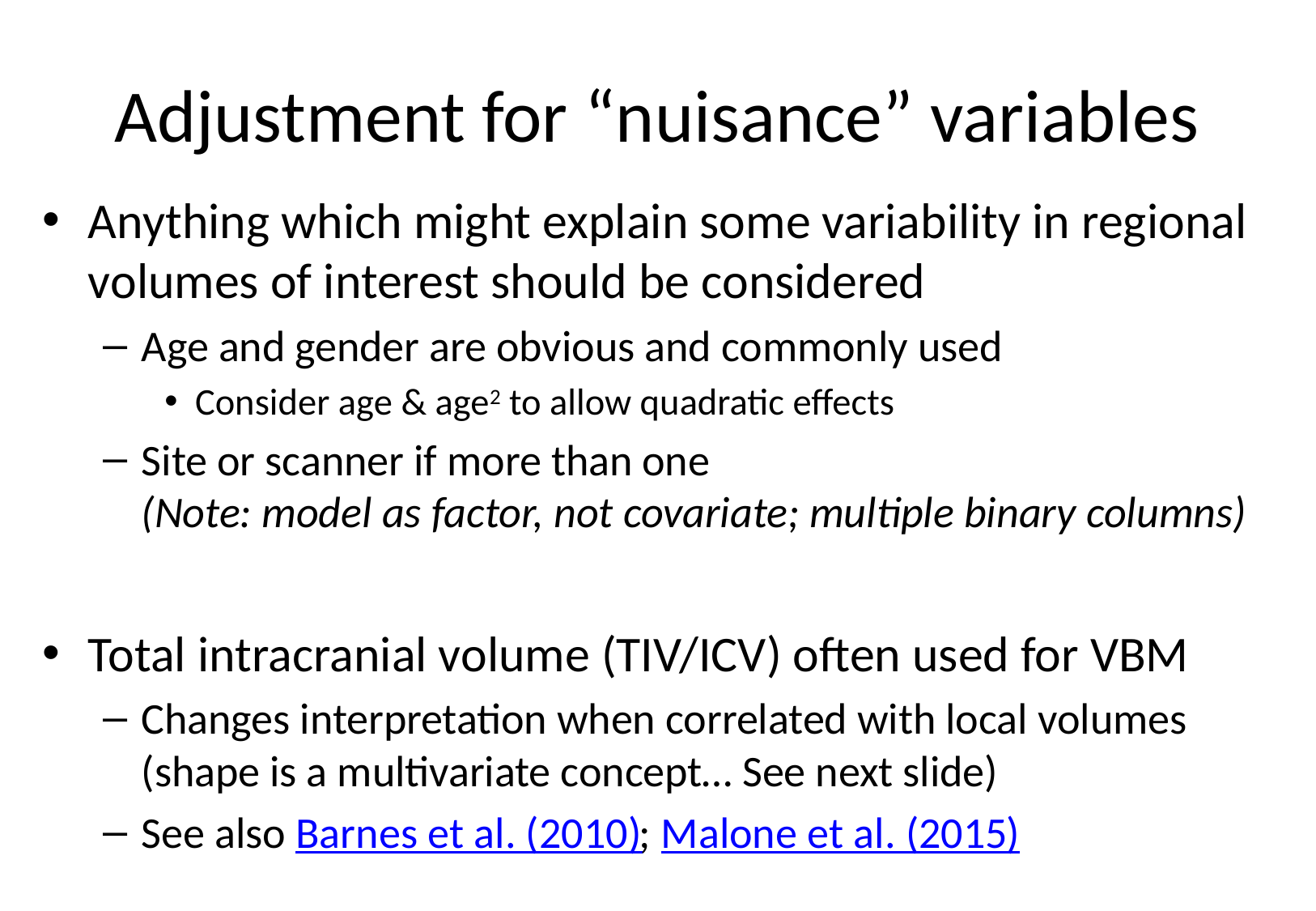

# Adjustment for “nuisance” variables
Anything which might explain some variability in regional volumes of interest should be considered
Age and gender are obvious and commonly used
Consider age & age2 to allow quadratic effects
Site or scanner if more than one
(Note: model as factor, not covariate; multiple binary columns)

Total intracranial volume (TIV/ICV) often used for VBM
Changes interpretation when correlated with local volumes (shape is a multivariate concept… See next slide)
See also Barnes et al. (2010); Malone et al. (2015)